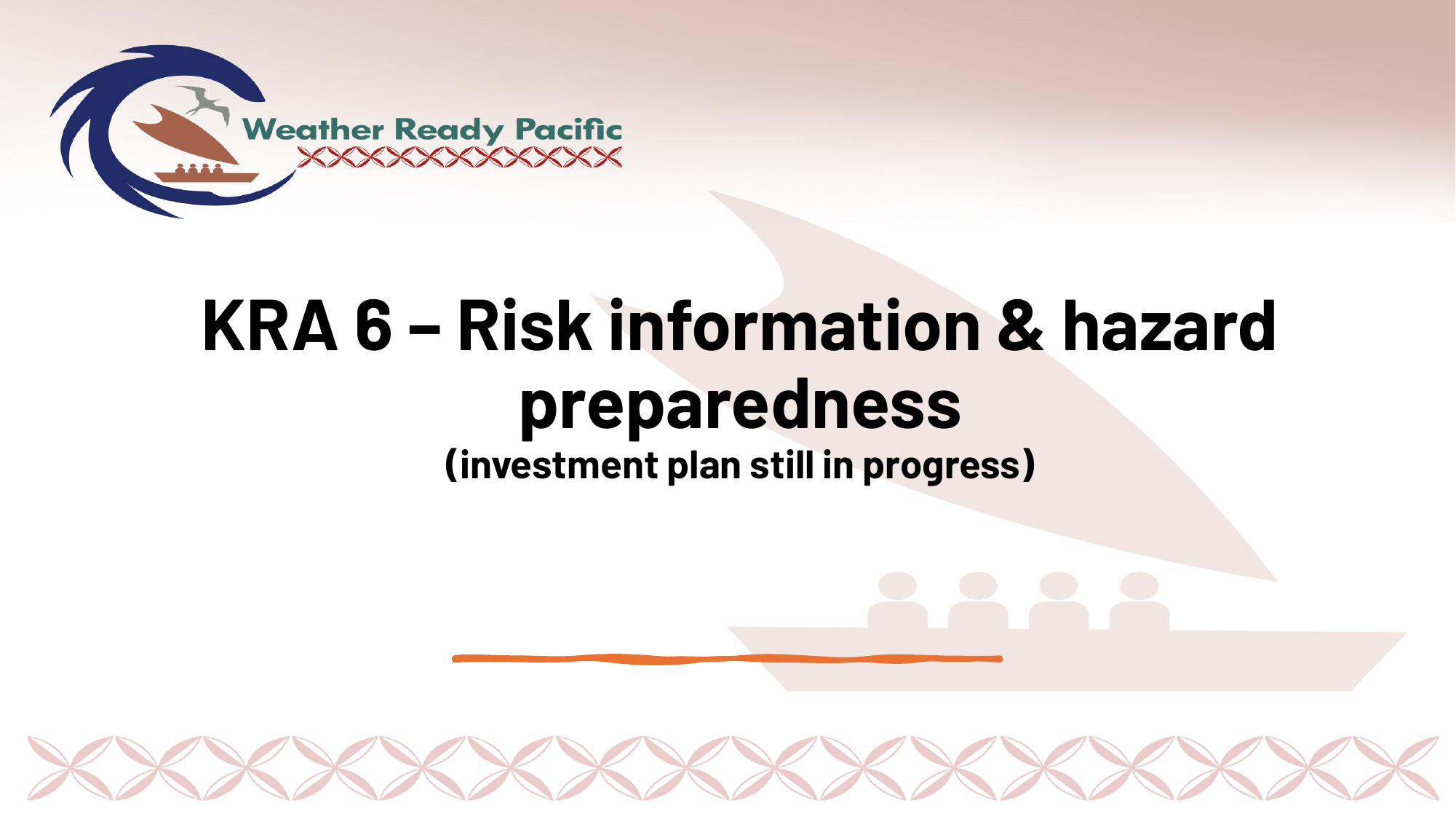

# KRA 6 – Risk information & hazard preparedness (investment plan still in progress)